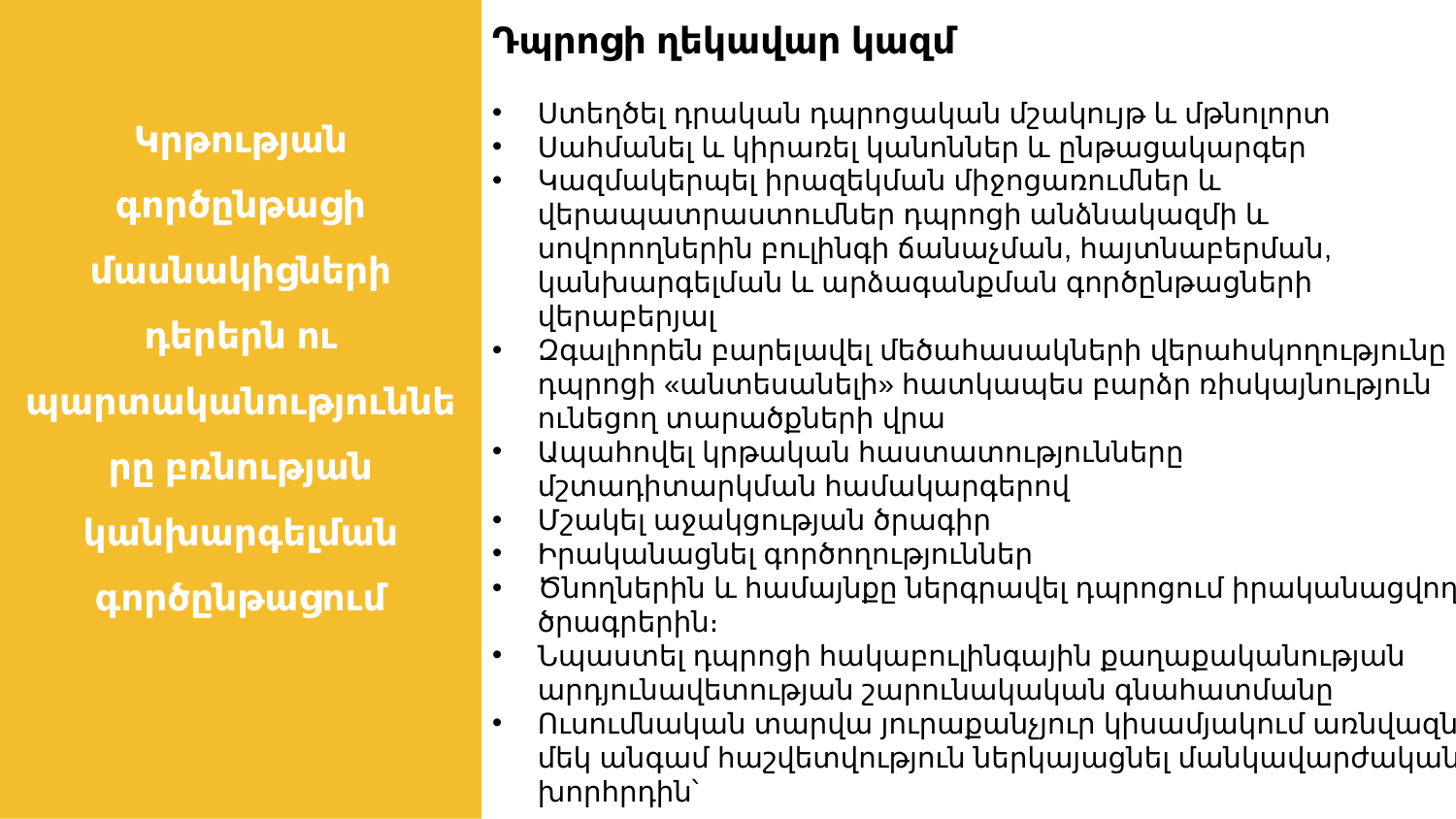

Դպրոցի ղեկավար կազմ

Ստեղծել դրական դպրոցական մշակույթ և մթնոլորտ
Սահմանել և կիրառել կանոններ և ընթացակարգեր
Կազմակերպել իրազեկման միջոցառումներ և վերապատրաստումներ դպրոցի անձնակազմի և սովորողներին բուլինգի ճանաչման, հայտնաբերման, կանխարգելման և արձագանքման գործընթացների վերաբերյալ
Զգալիորեն բարելավել մեծահասակների վերահսկողությունը դպրոցի «անտեսանելի» հատկապես բարձր ռիսկայնություն ունեցող տարածքների վրա
Ապահովել կրթական հաստատությունները մշտադիտարկման համակարգերով
Մշակել աջակցության ծրագիր
Իրականացնել գործողություններ
Ծնողներին և համայնքը ներգրավել դպրոցում իրականացվող ծրագրերին։
Նպաստել դպրոցի հակաբուլինգային քաղաքականության արդյունավետության շարունակական գնահատմանը
Ուսումնական տարվա յուրաքանչյուր կիսամյակում առնվազն մեկ անգամ հաշվետվություն ներկայացնել մանկավարժական խորհրդին՝

Կրթության գործընթացի մասնակիցների դերերն ու պարտականությունները բռնության կանխարգելման գործընթացում